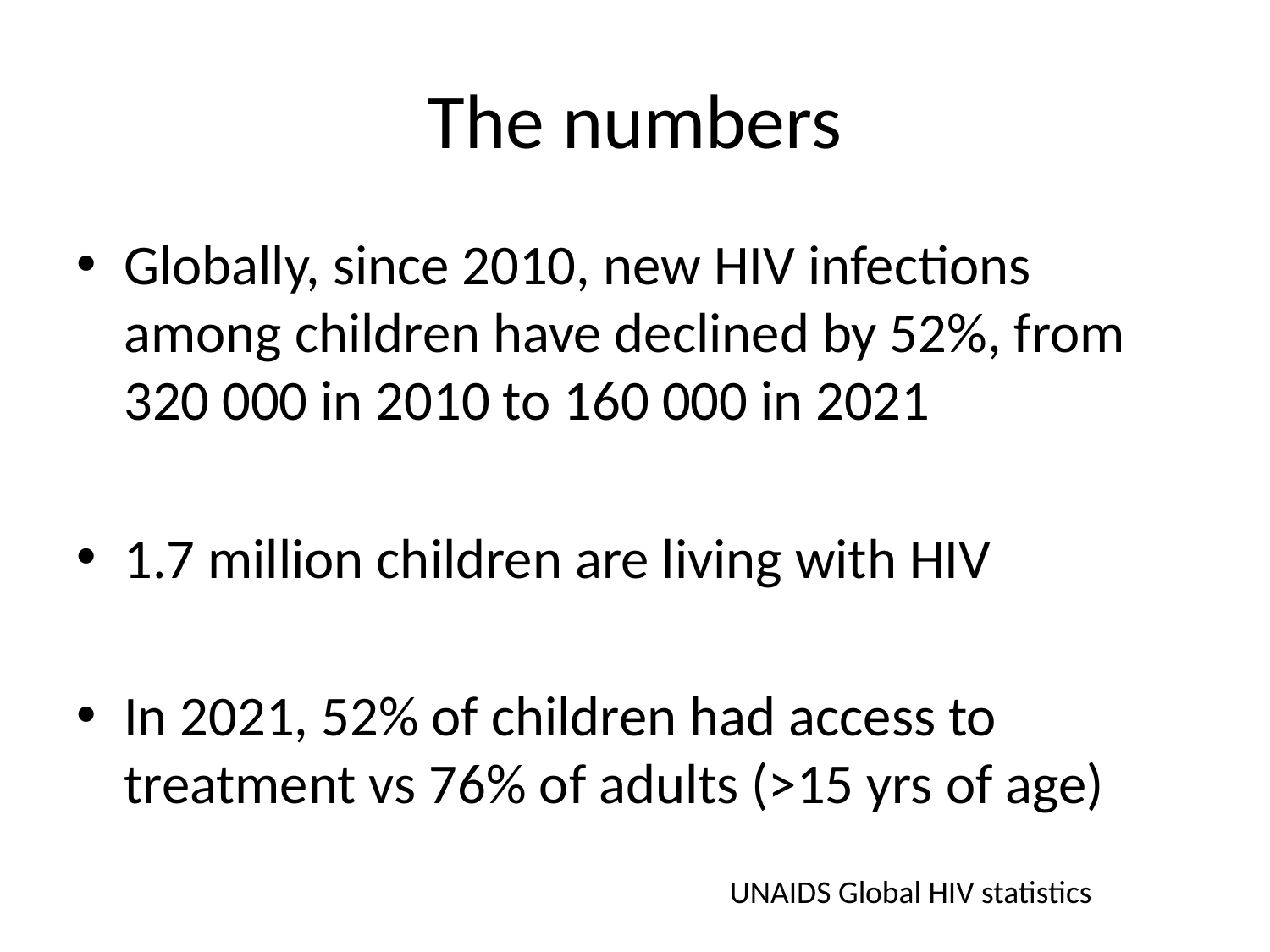

# The numbers
Globally, since 2010, new HIV infections among children have declined by 52%, from 320 000 in 2010 to 160 000 in 2021

1.7 million children are living with HIV

In 2021, 52% of children had access to treatment vs 76% of adults (>15 yrs of age)
UNAIDS Global HIV statistics